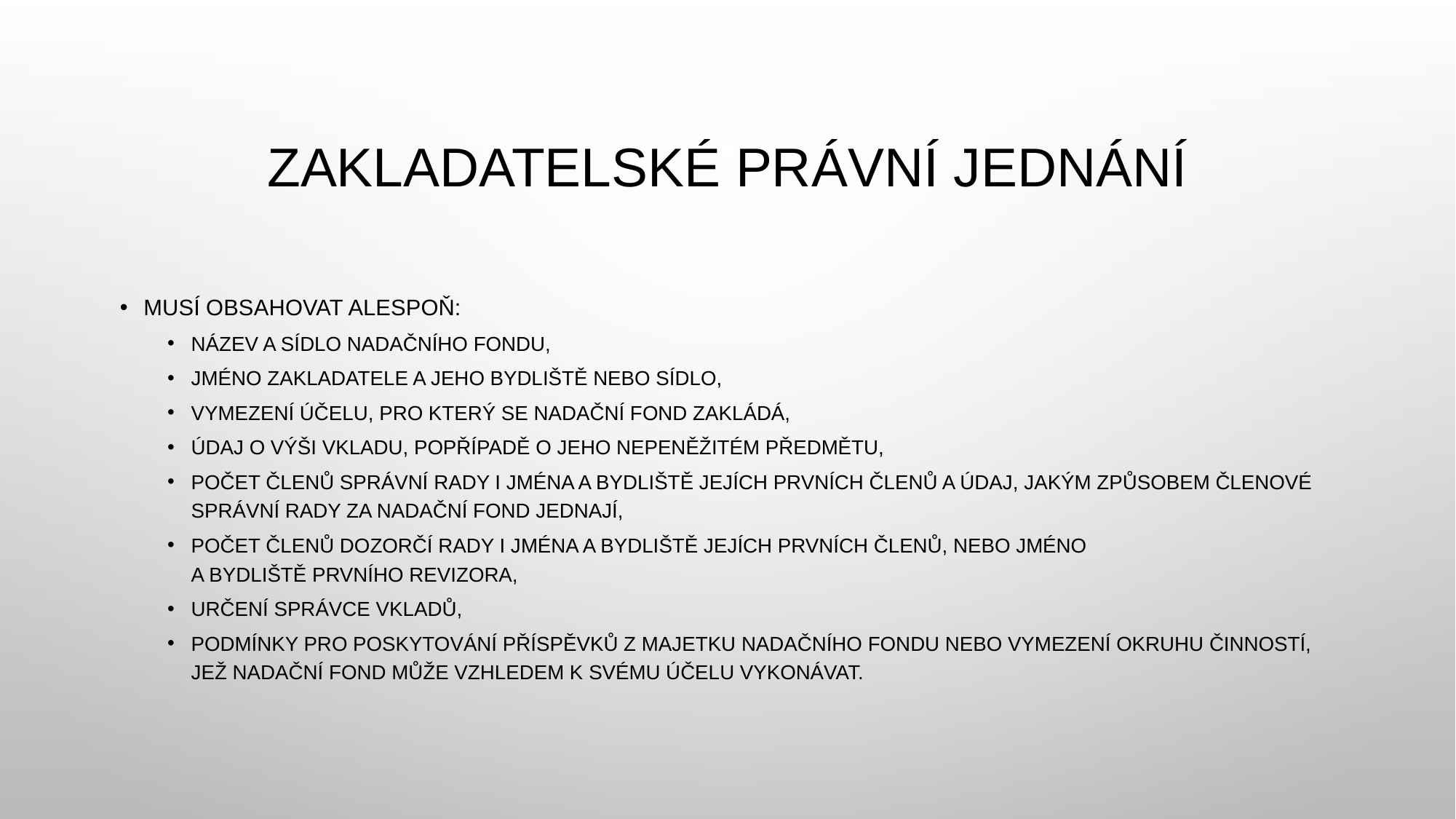

# Zakladatelské právní jednání
Musí obsahovat alespoň:
název a sídlo nadačního fondu,
jméno zakladatele a jeho bydliště nebo sídlo,
vymezení účelu, pro který se nadační fond zakládá,
údaj o výši vkladu, popřípadě o jeho nepeněžitém předmětu,
počet členů správní rady i jména a bydliště jejích prvních členů a údaj, jakým způsobem členové správní rady za nadační fond jednají,
počet členů dozorčí rady i jména a bydliště jejích prvních členů, nebo jméno
a bydliště prvního revizora,
určení správce vkladů,
podmínky pro poskytování příspěvků z majetku nadačního fondu nebo vymezení okruhu činností, jež nadační fond může vzhledem k svému účelu vykonávat.